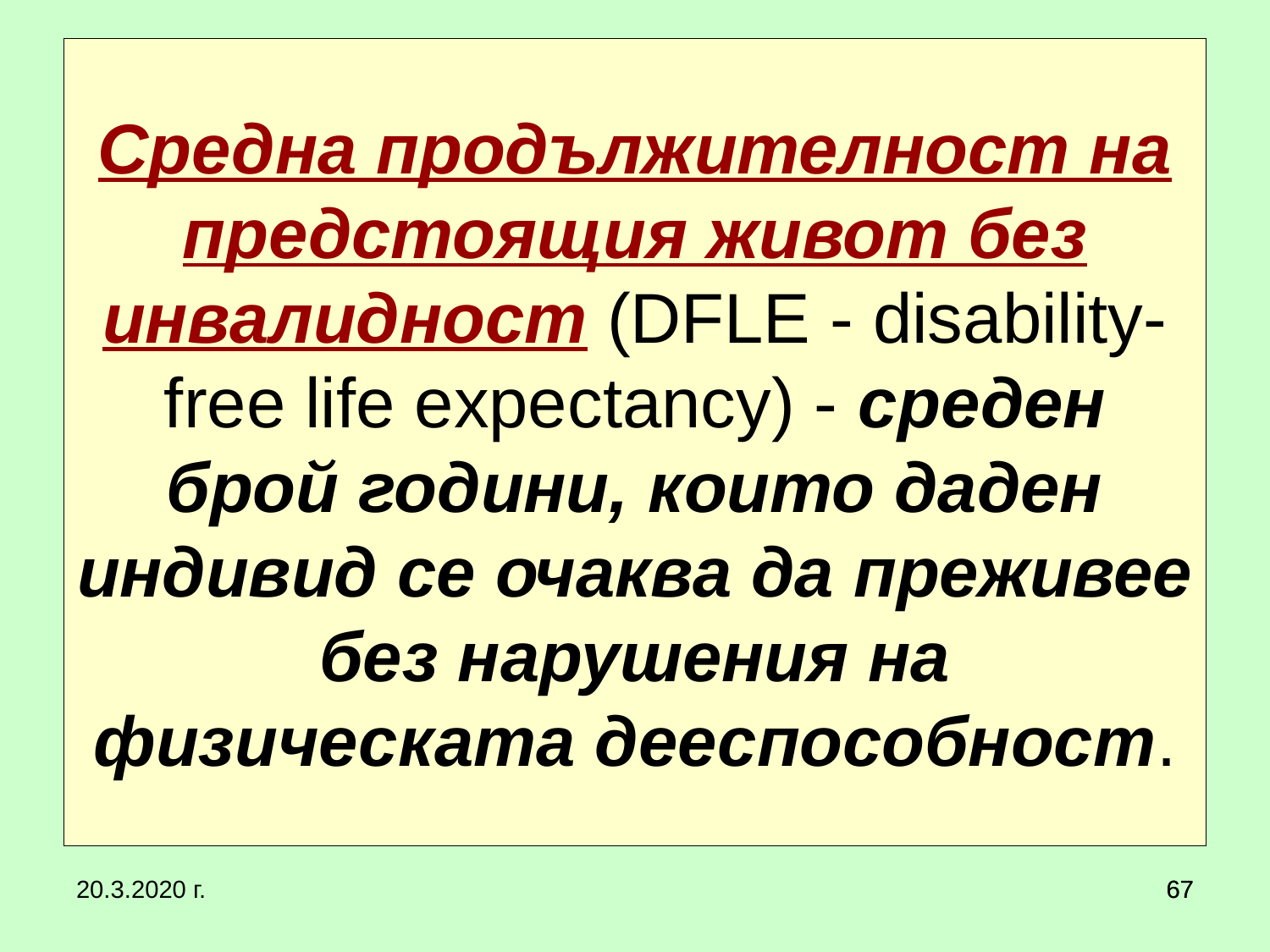

# Средна продължителност на предстоящия живот без инвалидност (DFLE - disability-free life expectancy) - среден брой години, които даден индивид се очаква да преживее без нарушения на физическата дееспособност.
20.3.2020 г.
67
67